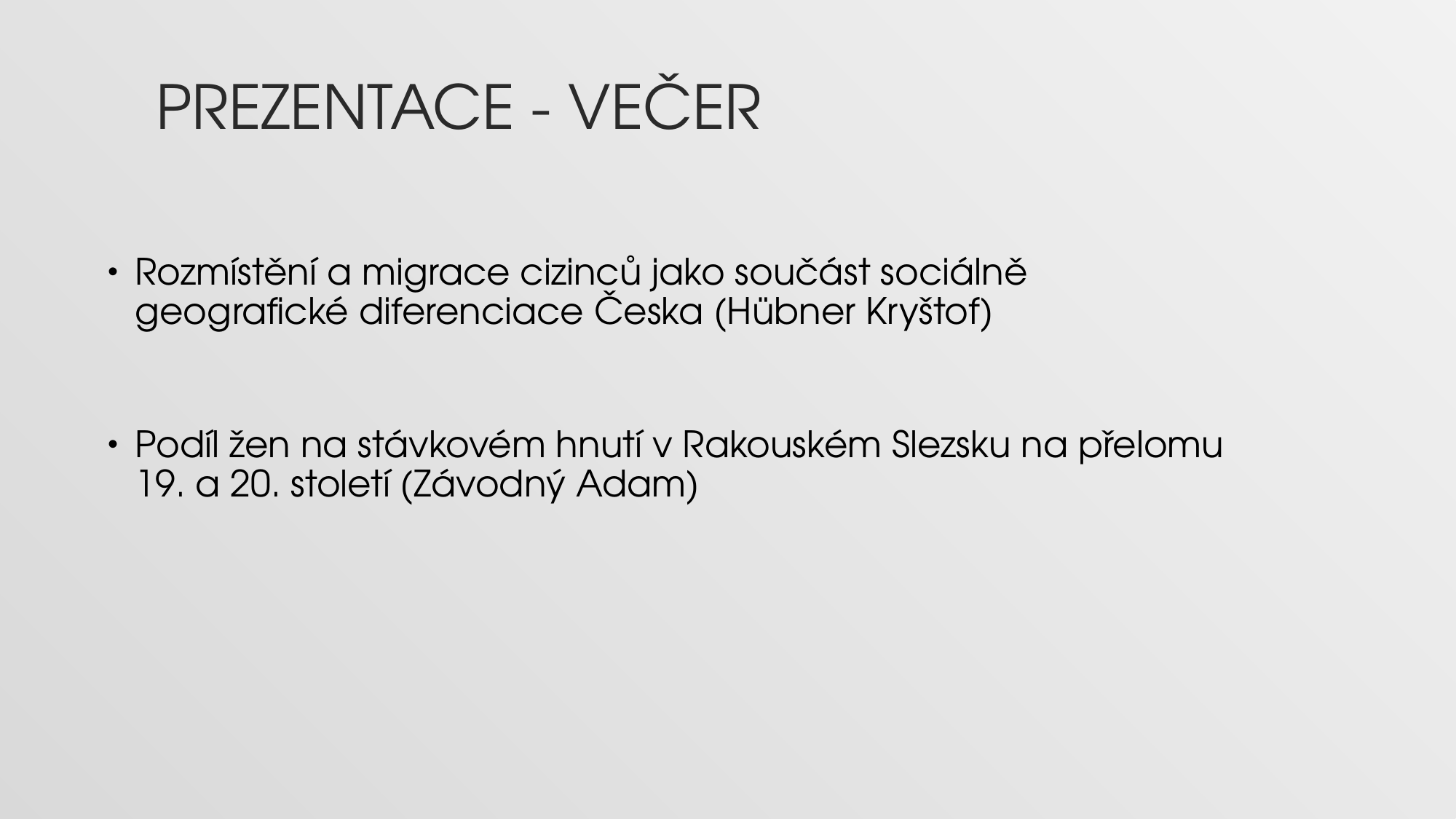

# Prezentace - večer

Rozmístění a migrace cizinců jako součást sociálně geografické diferenciace Česka (Hübner Kryštof)

Podíl žen na stávkovém hnutí v Rakouském Slezsku na přelomu 19. a 20. století (Závodný Adam)